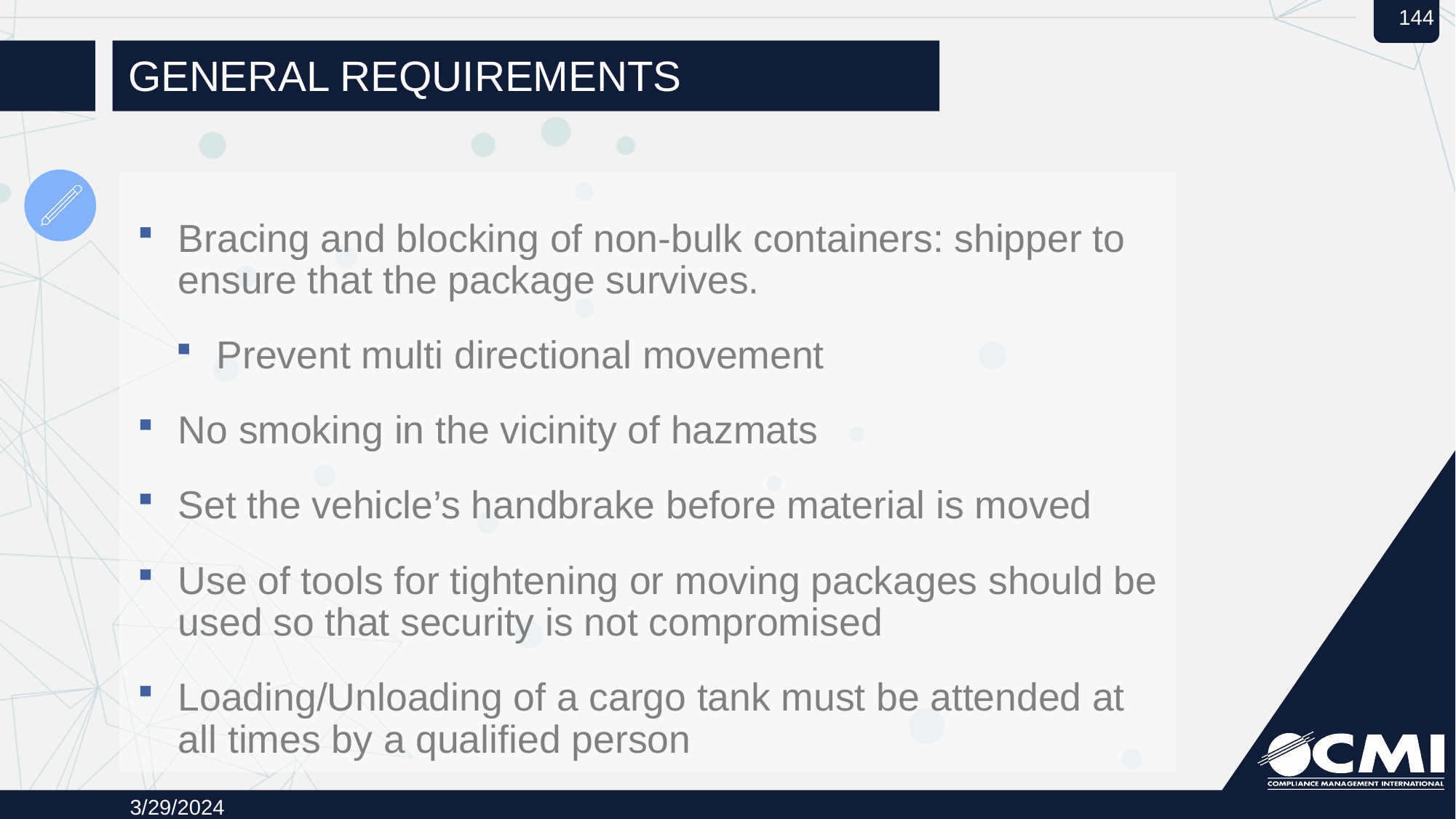

# General Requirements

Bracing and blocking of non-bulk containers: shipper to ensure that the package survives.
Prevent multi directional movement
No smoking in the vicinity of hazmats
Set the vehicle’s handbrake before material is moved
Use of tools for tightening or moving packages should be used so that security is not compromised
Loading/Unloading of a cargo tank must be attended at all times by a qualified person